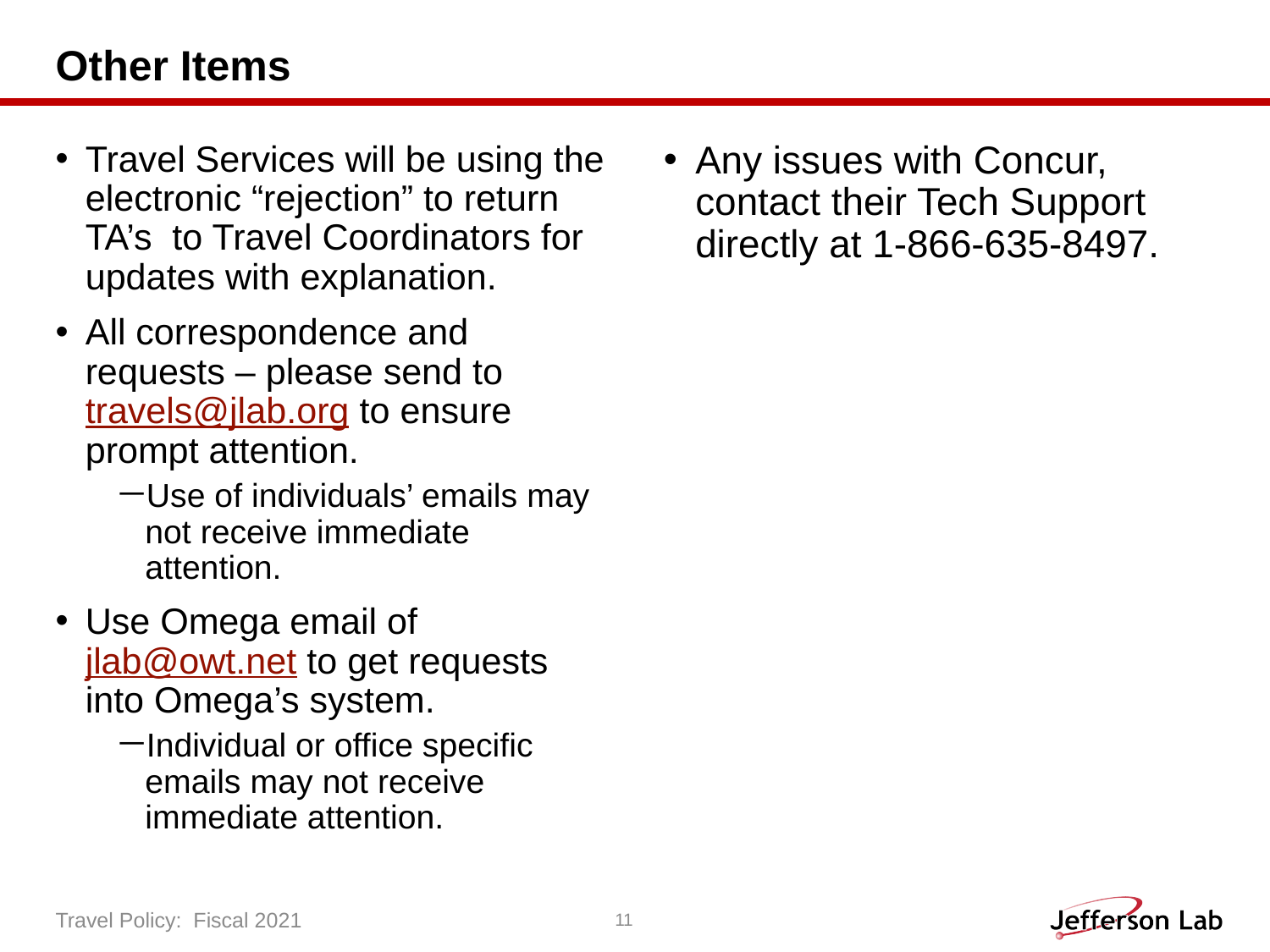

# Other Items
Travel Services will be using the electronic “rejection” to return TA’s  to Travel Coordinators for updates with explanation.
All correspondence and requests – please send to travels@jlab.org to ensure prompt attention.​
Use of individuals’ emails may not receive immediate attention.
Use Omega email of jlab@owt.net to get requests into Omega’s system.​
Individual or office specific emails may not receive immediate attention.

Any issues with Concur, contact their Tech Support directly at 1-866-635-8497.
Travel Policy:  Fiscal 2021
11